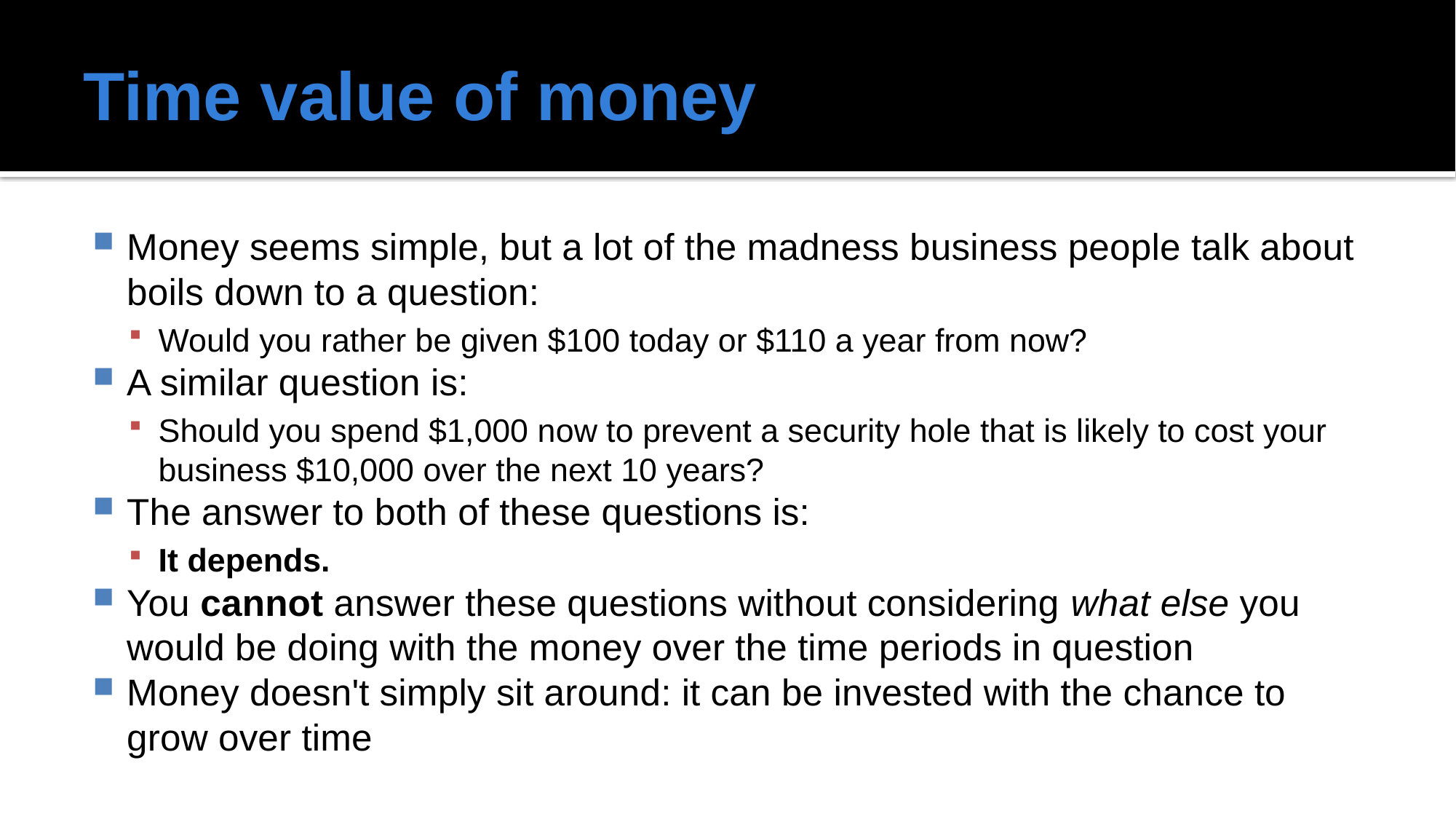

# Time value of money
Money seems simple, but a lot of the madness business people talk about boils down to a question:
Would you rather be given $100 today or $110 a year from now?
A similar question is:
Should you spend $1,000 now to prevent a security hole that is likely to cost your business $10,000 over the next 10 years?
The answer to both of these questions is:
It depends.
You cannot answer these questions without considering what else you would be doing with the money over the time periods in question
Money doesn't simply sit around: it can be invested with the chance to grow over time